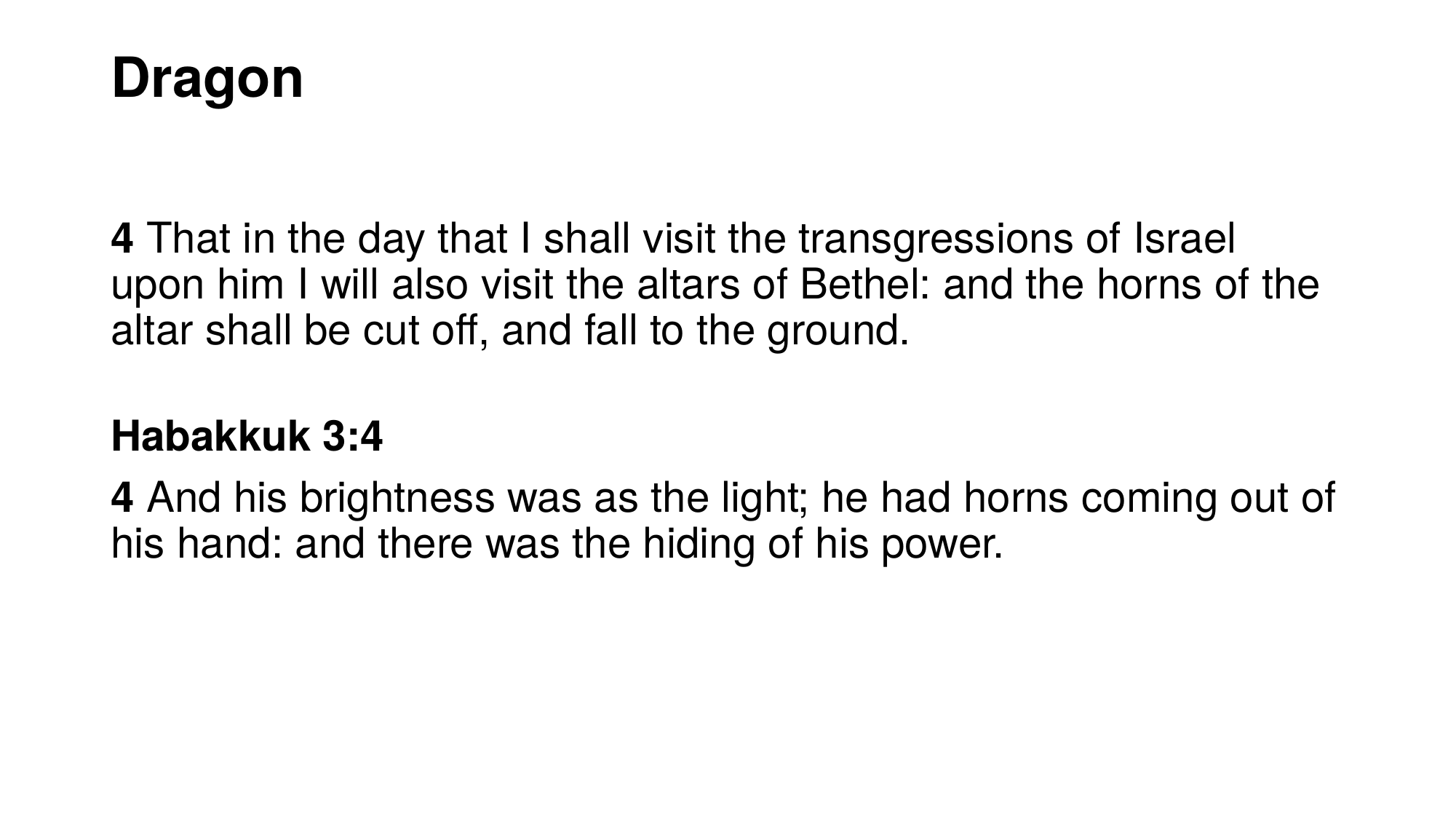

# Dragon

4 That in the day that I shall visit the transgressions of Israel upon him I will also visit the altars of Bethel: and the horns of the altar shall be cut off, and fall to the ground.
Habakkuk 3:4
4 And his brightness was as the light; he had horns coming out of his hand: and there was the hiding of his power.